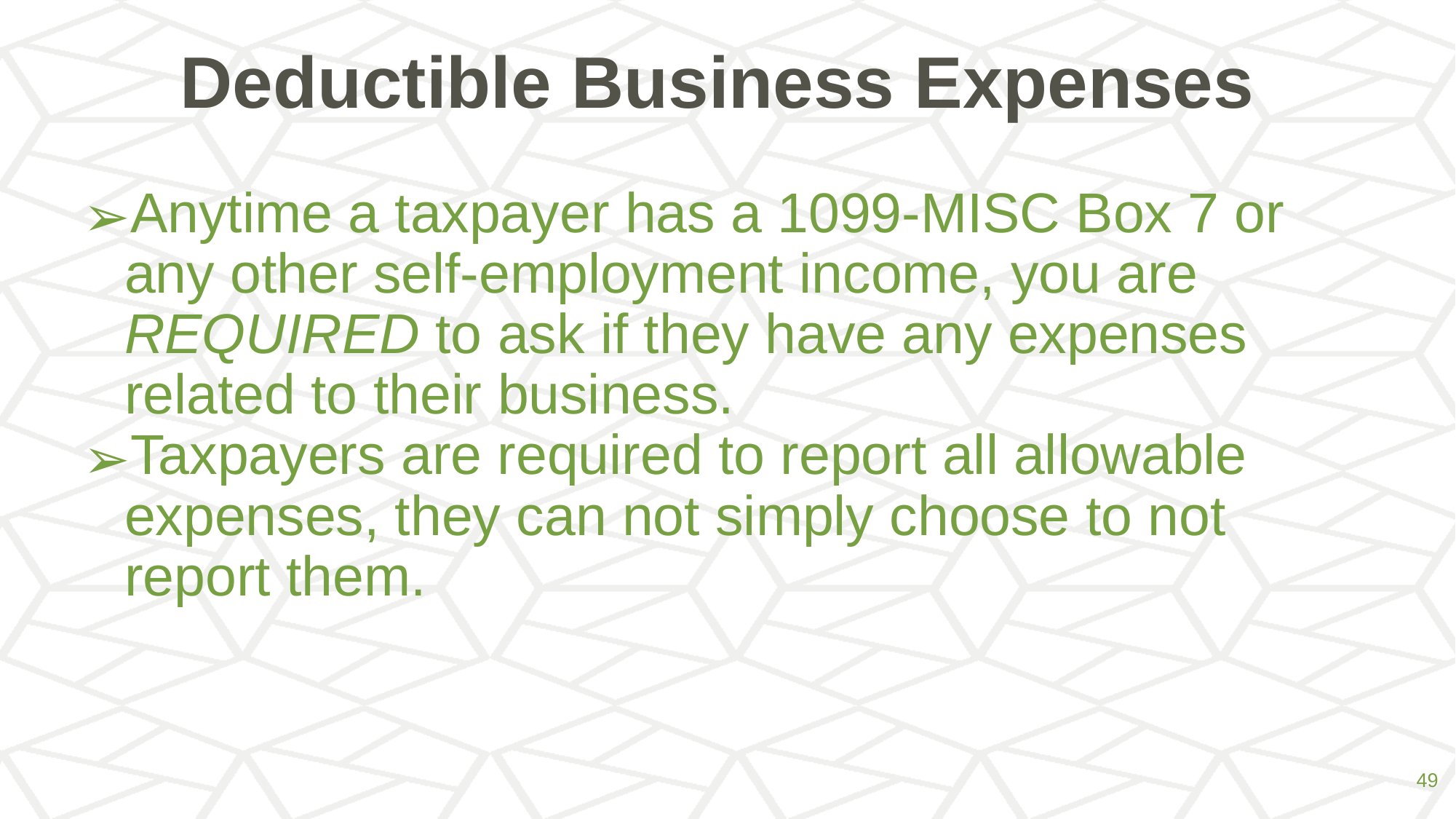

# Deductible Business Expenses
Anytime a taxpayer has a 1099-MISC Box 7 or any other self-employment income, you are REQUIRED to ask if they have any expenses related to their business.
Taxpayers are required to report all allowable expenses, they can not simply choose to not report them.
49